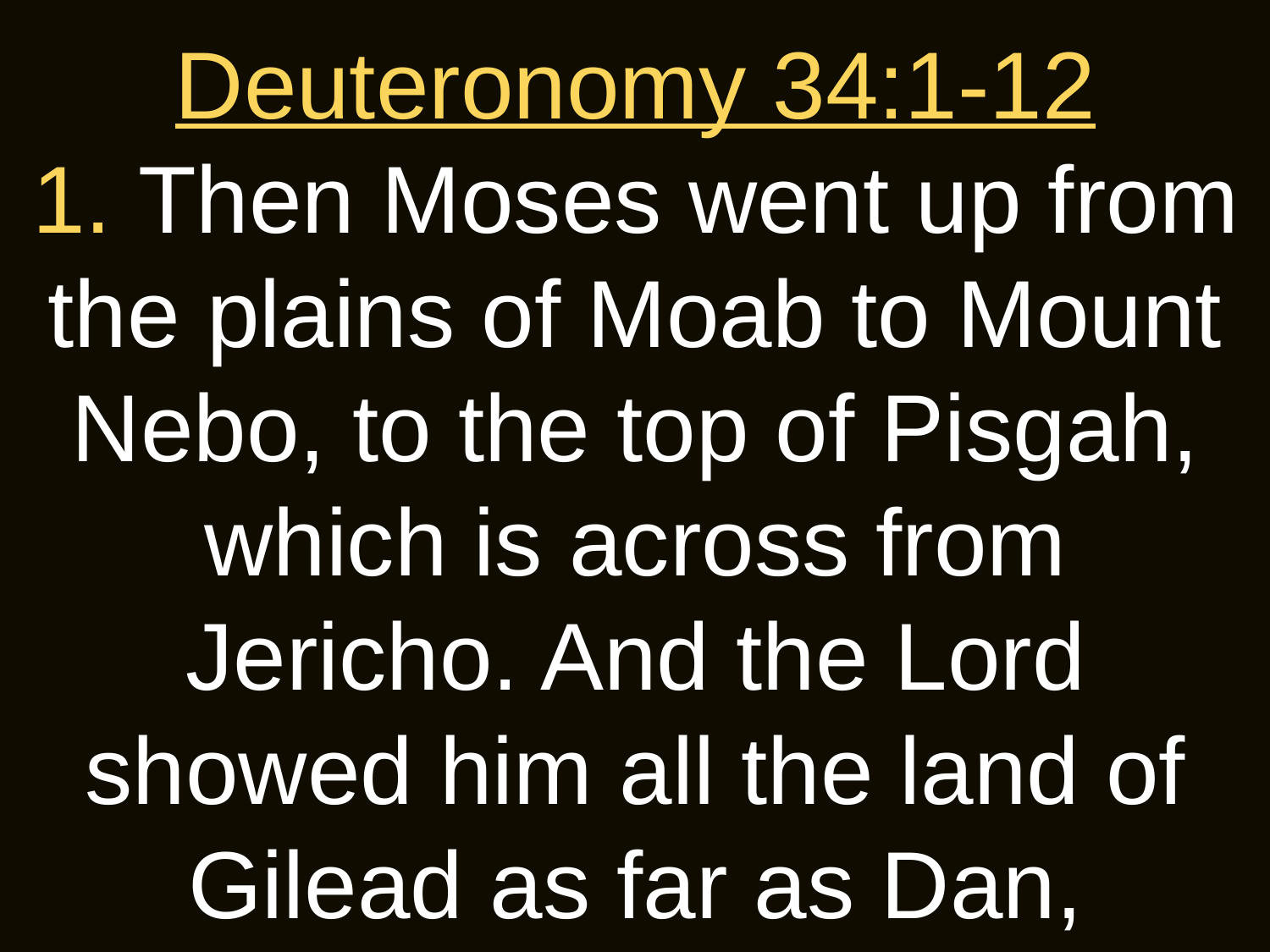

Deuteronomy 34:1-12
1. Then Moses went up from the plains of Moab to Mount Nebo, to the top of Pisgah, which is across from Jericho. And the Lord showed him all the land of Gilead as far as Dan,